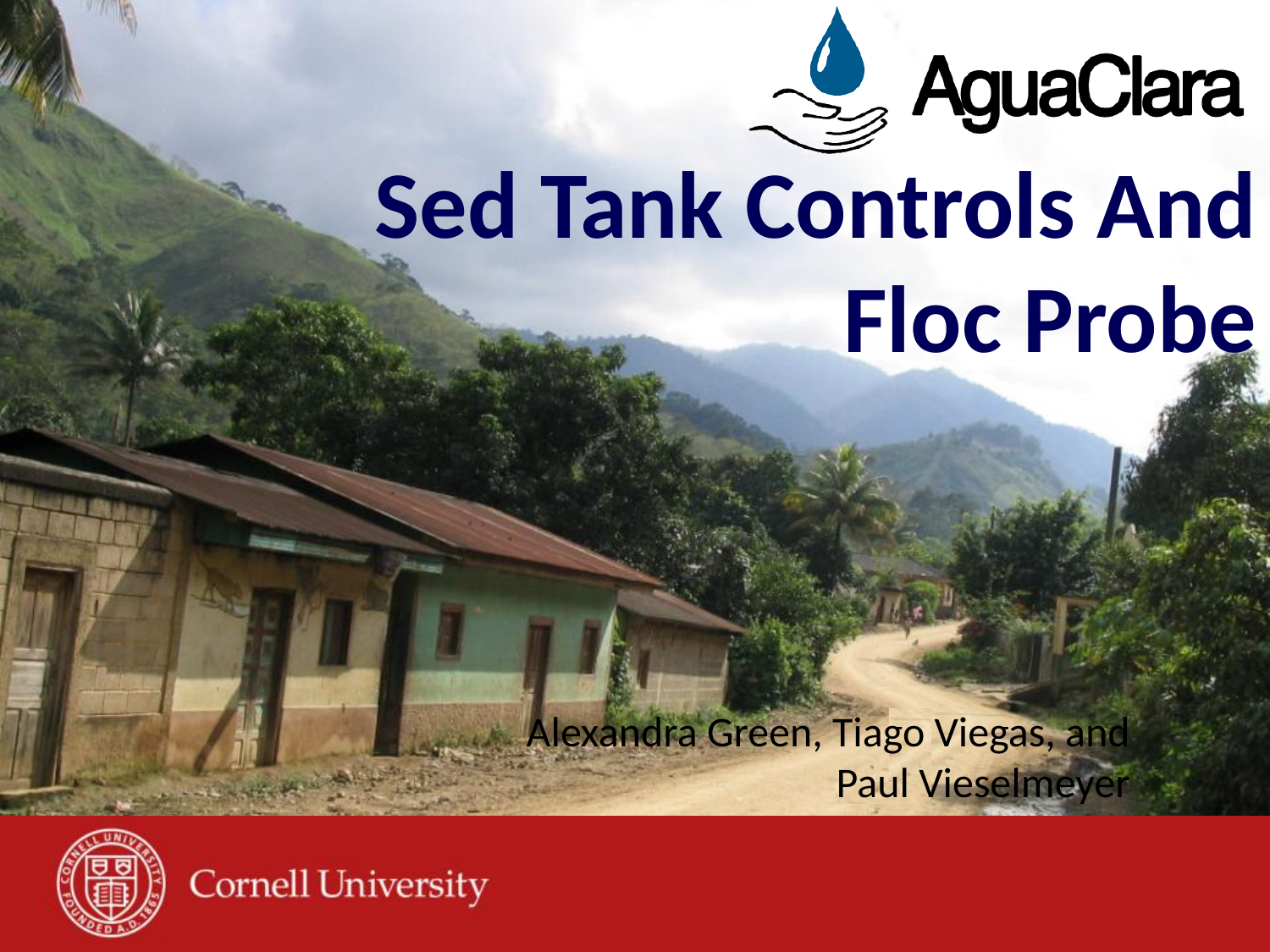

# Sed Tank Controls And Floc Probe
Alexandra Green, Tiago Viegas, and Paul Vieselmeyer